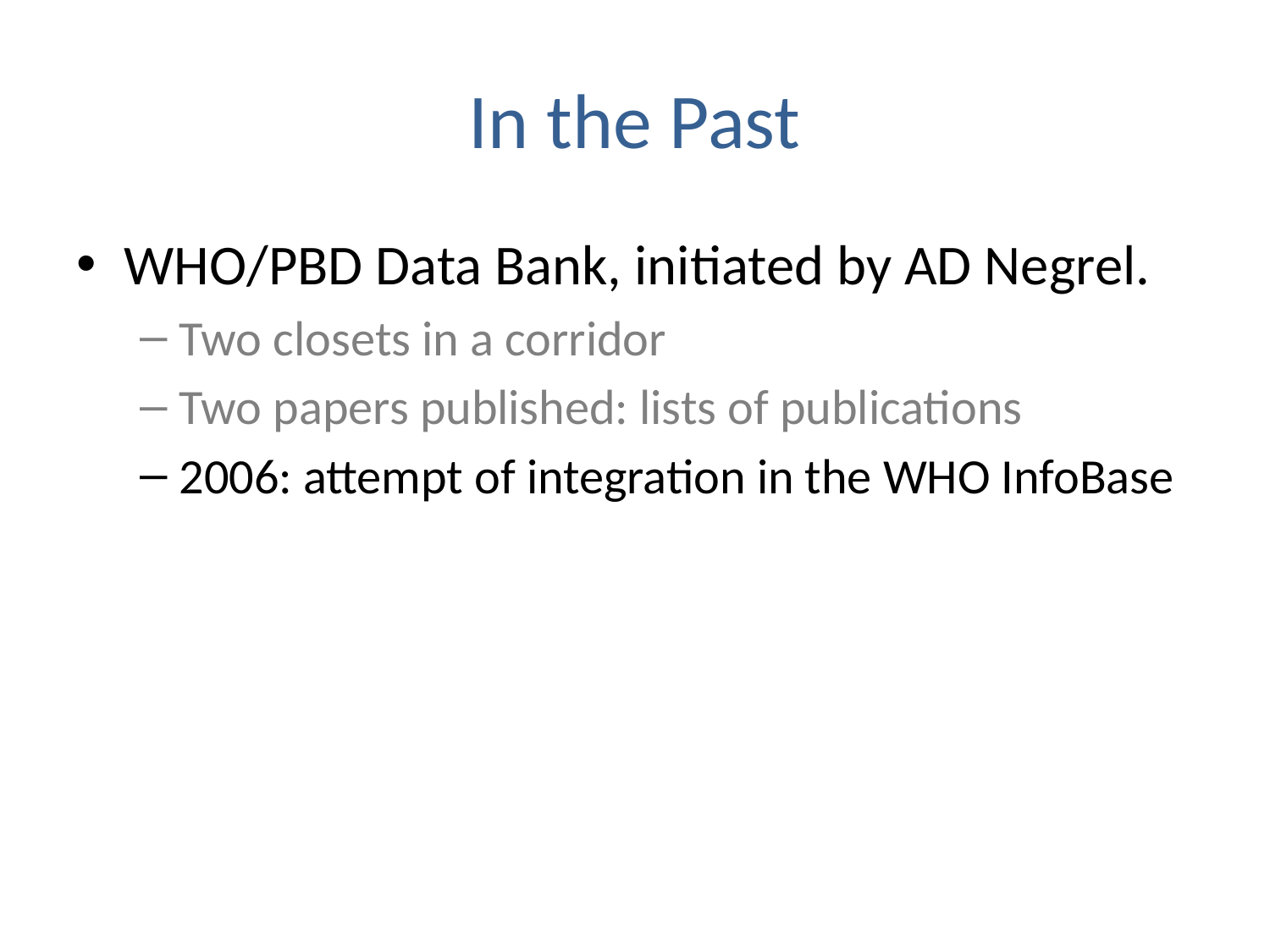

# In the Past
WHO/PBD Data Bank, initiated by AD Negrel.
Two closets in a corridor
Two papers published: lists of publications
2006: attempt of integration in the WHO InfoBase